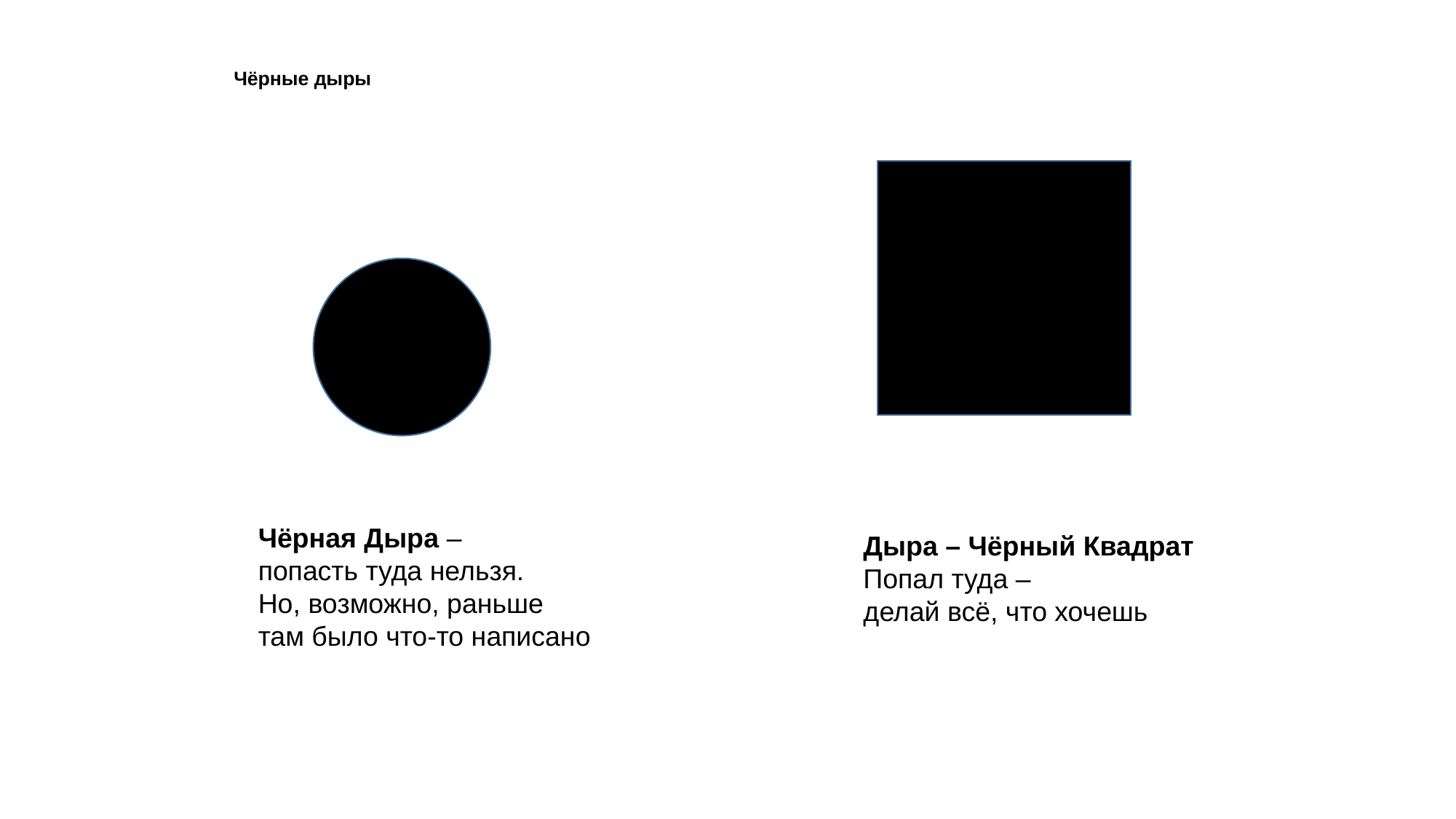

# Чёрные дыры

Чёрная Дыра –
попасть туда нельзя.
Но, возможно, раньше
там было что-то написано
Дыра – Чёрный Квадрат
Попал туда –
делай всё, что хочешь